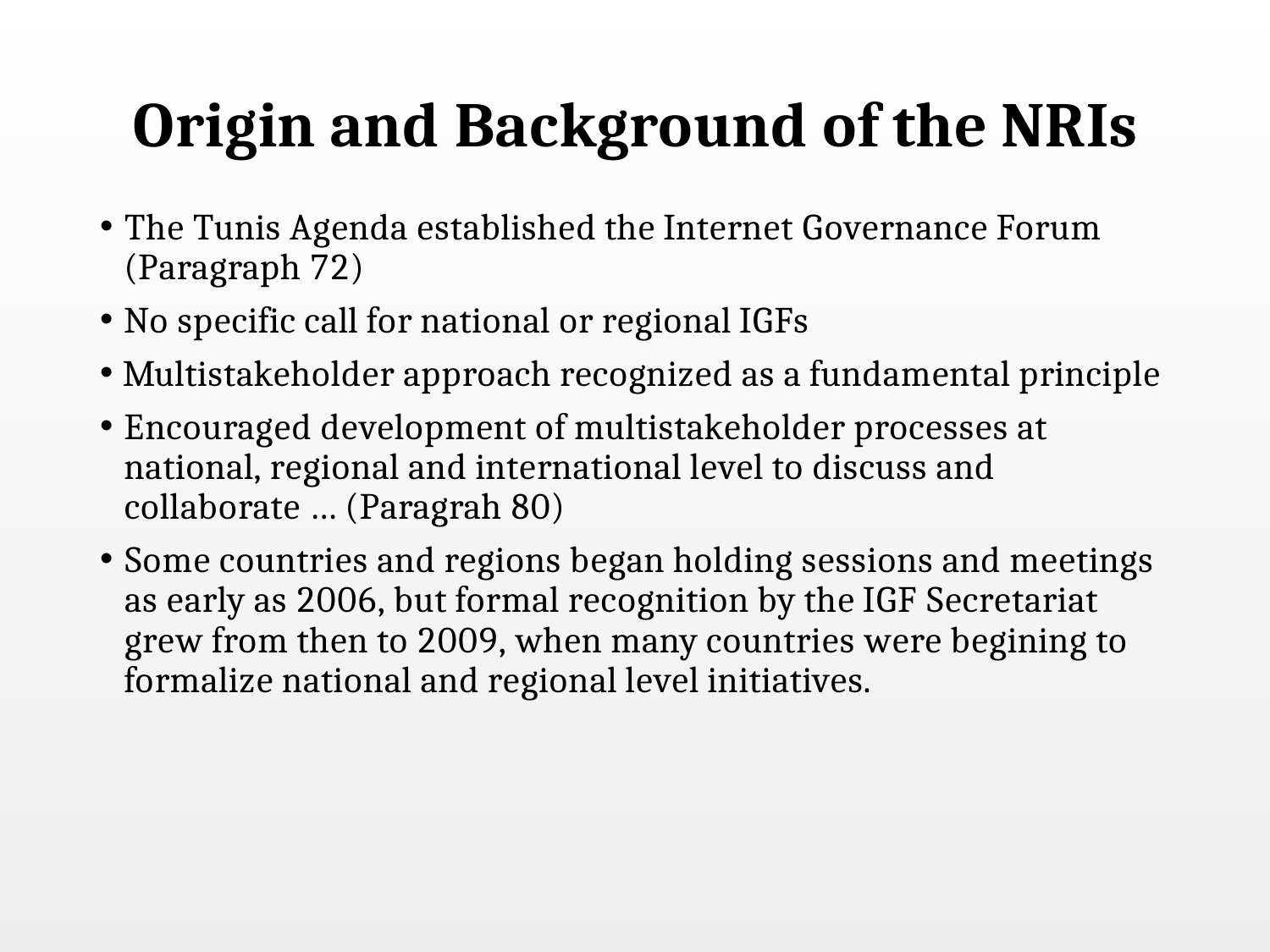

# Origin and Background of the NRIs
The Tunis Agenda established the Internet Governance Forum (Paragraph 72)
No specific call for national or regional IGFs
Multistakeholder approach recognized as a fundamental principle
Encouraged development of multistakeholder processes at national, regional and international level to discuss and collaborate … (Paragrah 80)
Some countries and regions began holding sessions and meetings as early as 2006, but formal recognition by the IGF Secretariat grew from then to 2009, when many countries were begining to formalize national and regional level initiatives.